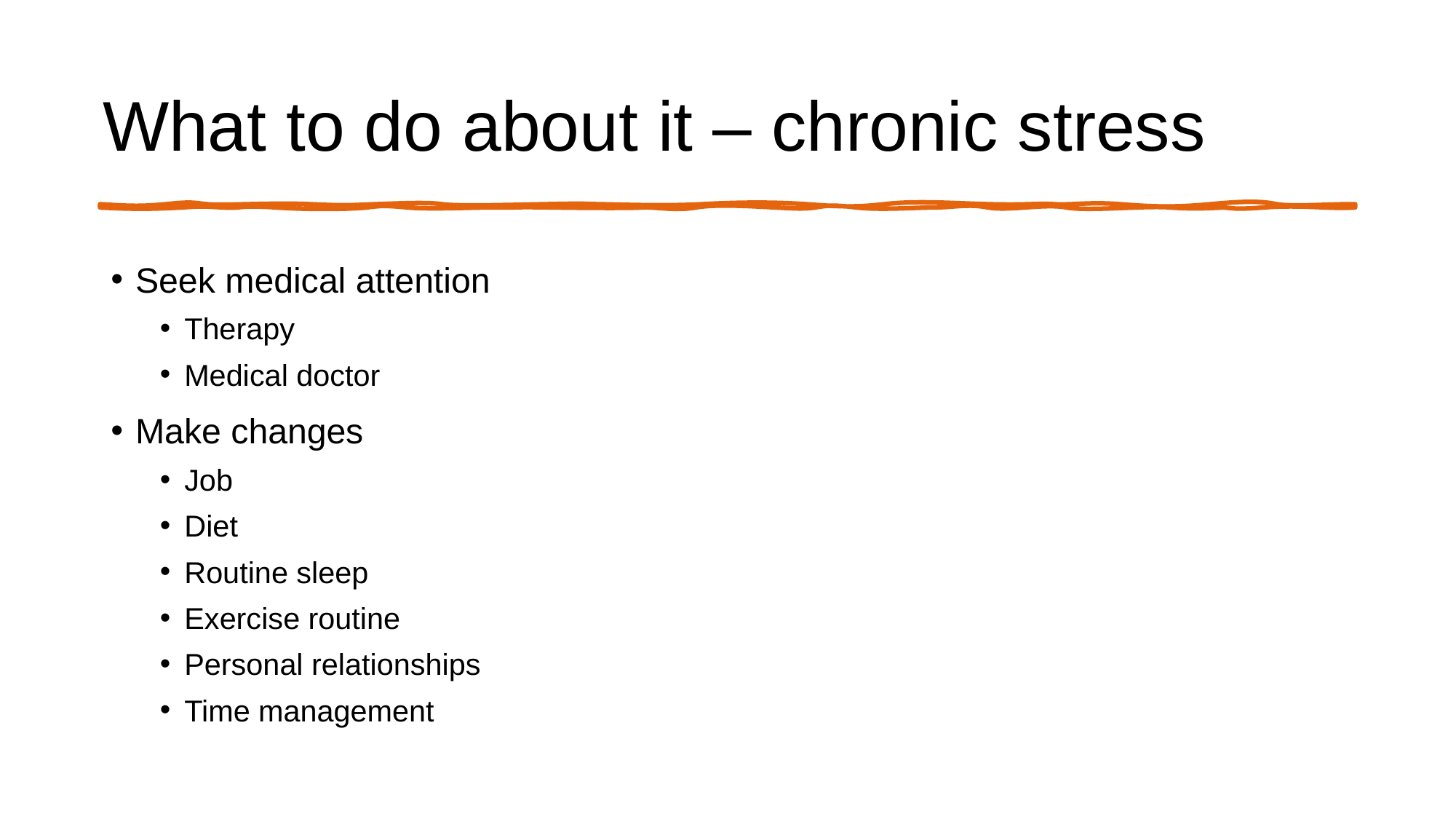

# What to do about it – chronic stress
Seek medical attention
Therapy
Medical doctor
Make changes
Job
Diet
Routine sleep
Exercise routine
Personal relationships
Time management